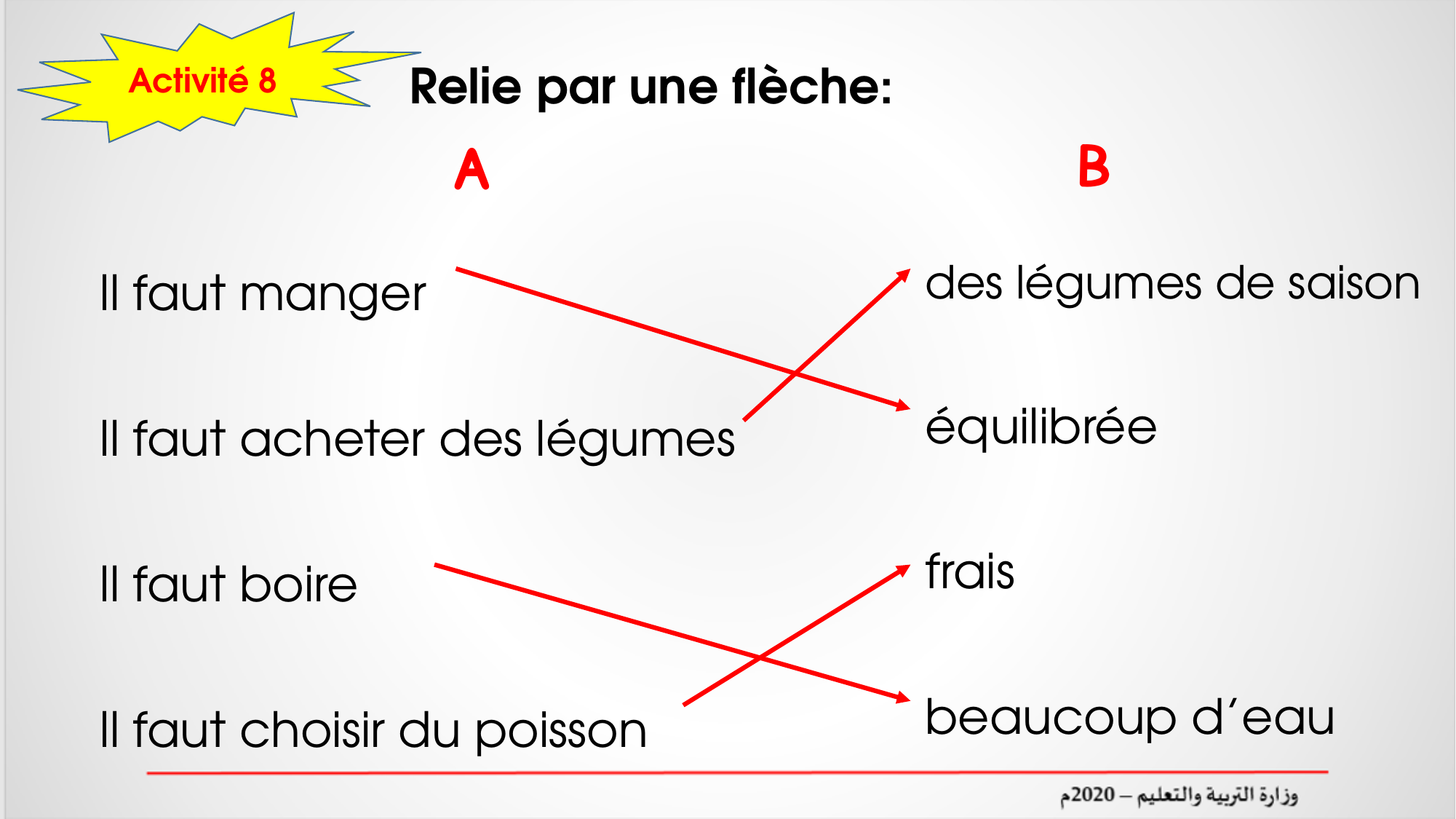

Activité 8
Relie par une flèche:
B
A
des légumes de saison
équilibrée
frais
beaucoup d’eau
Il faut manger
Il faut acheter des légumes
Il faut boire
Il faut choisir du poisson